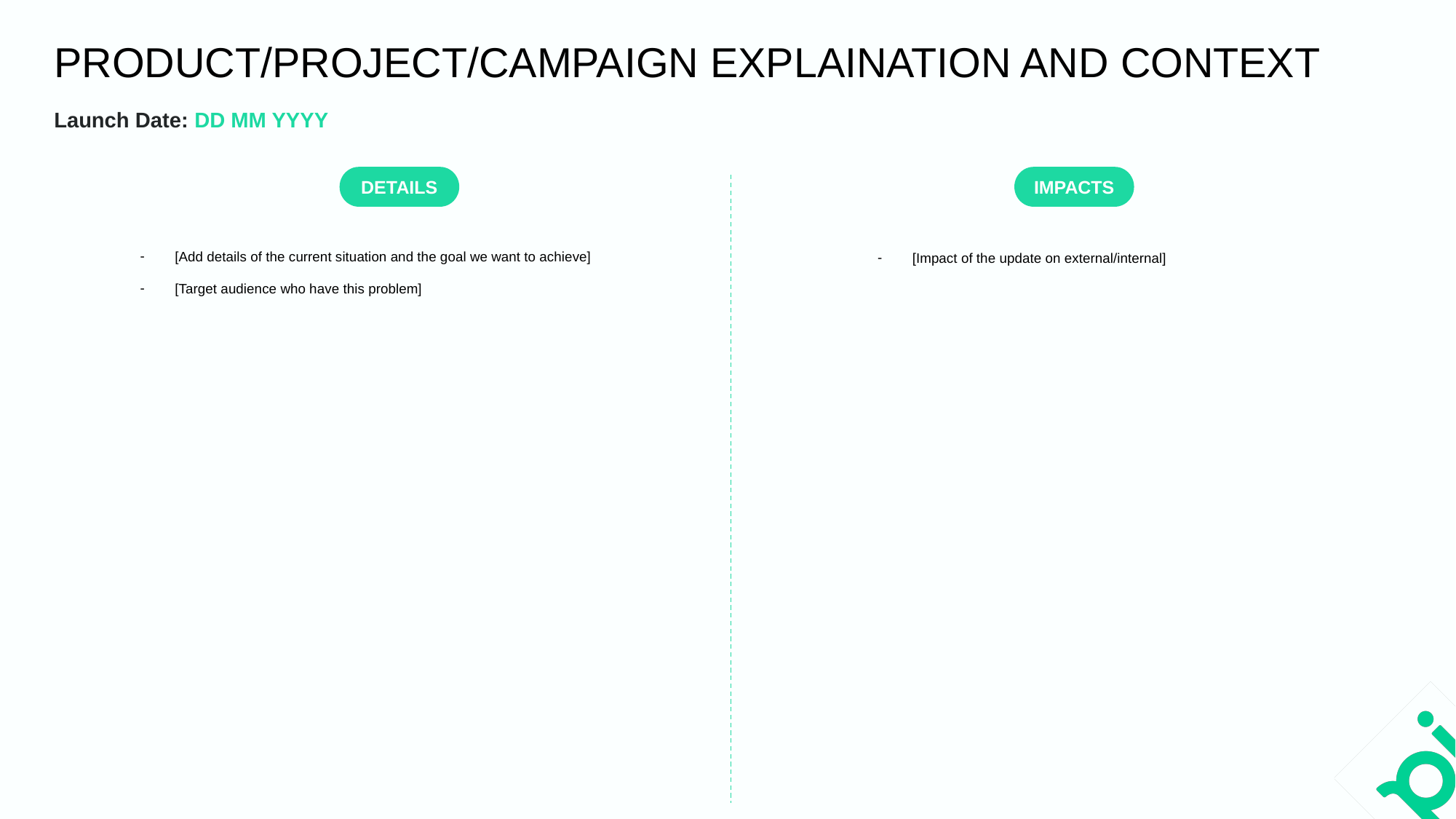

PRODUCT/Project/campaign Explaination and Context
Launch Date: DD MM YYYY
IMPACTS
DETAILS
[Add details of the current situation and the goal we want to achieve]
[Target audience who have this problem]
[Impact of the update on external/internal]